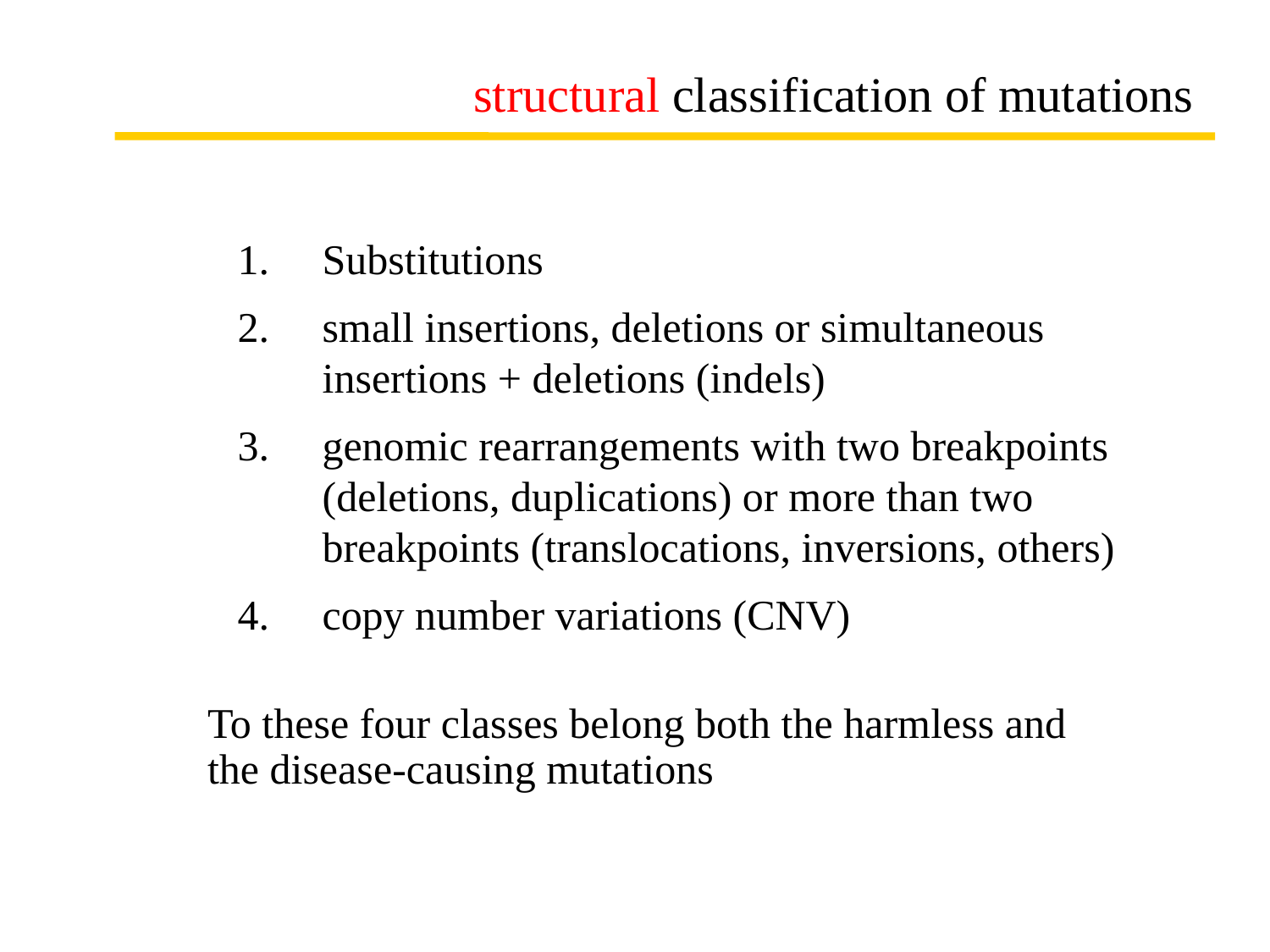

# structural classification of mutations

Substitutions
small insertions, deletions or simultaneous insertions + deletions (indels)
genomic rearrangements with two breakpoints (deletions, duplications) or more than two breakpoints (translocations, inversions, others)
copy number variations (CNV)

To these four classes belong both the harmless and the disease-causing mutations